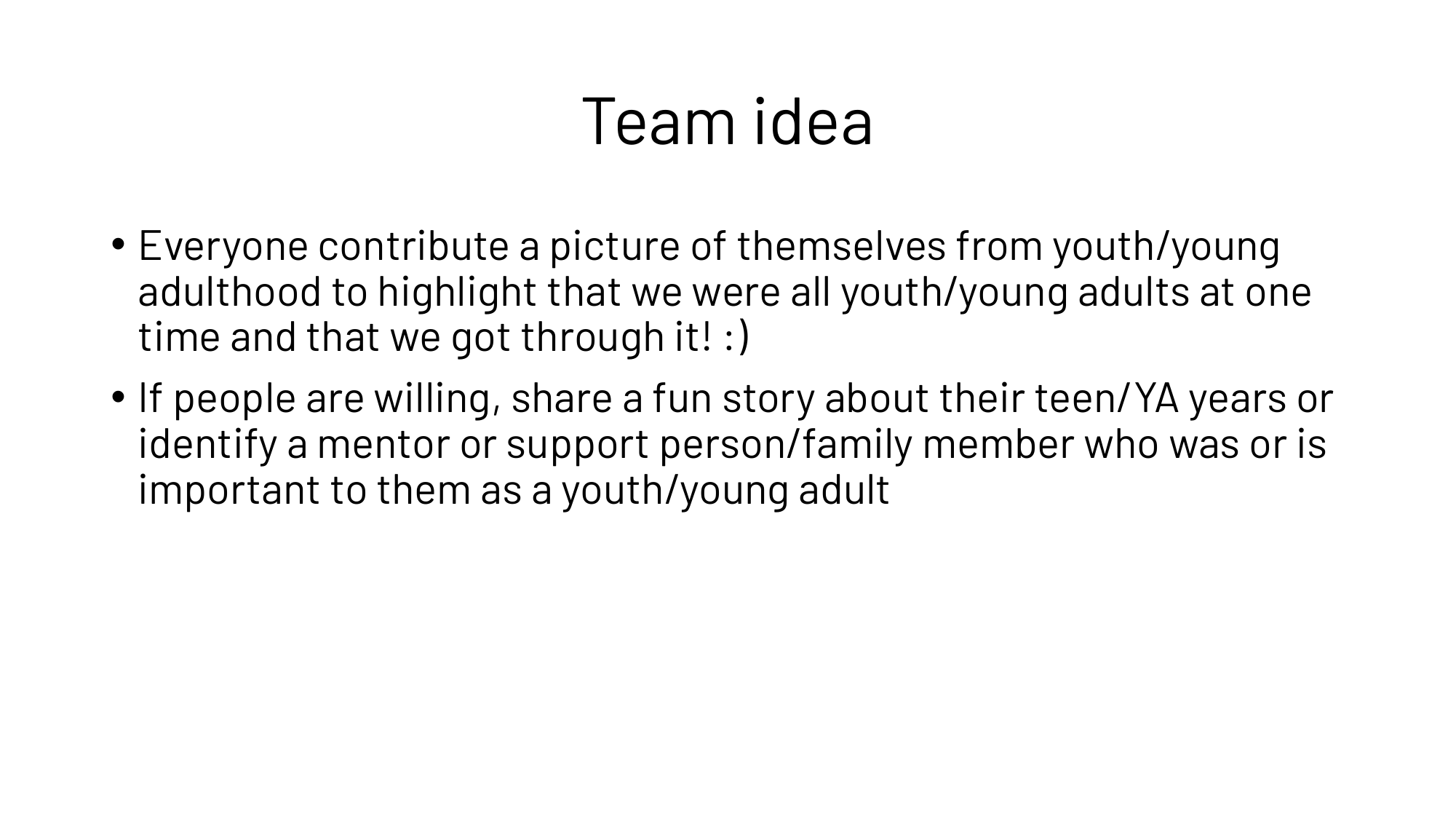

# Team idea
Everyone contribute a picture of themselves from youth/young adulthood to highlight that we were all youth/young adults at one time and that we got through it! :)
If people are willing, share a fun story about their teen/YA years or identify a mentor or support person/family member who was or is important to them as a youth/young adult